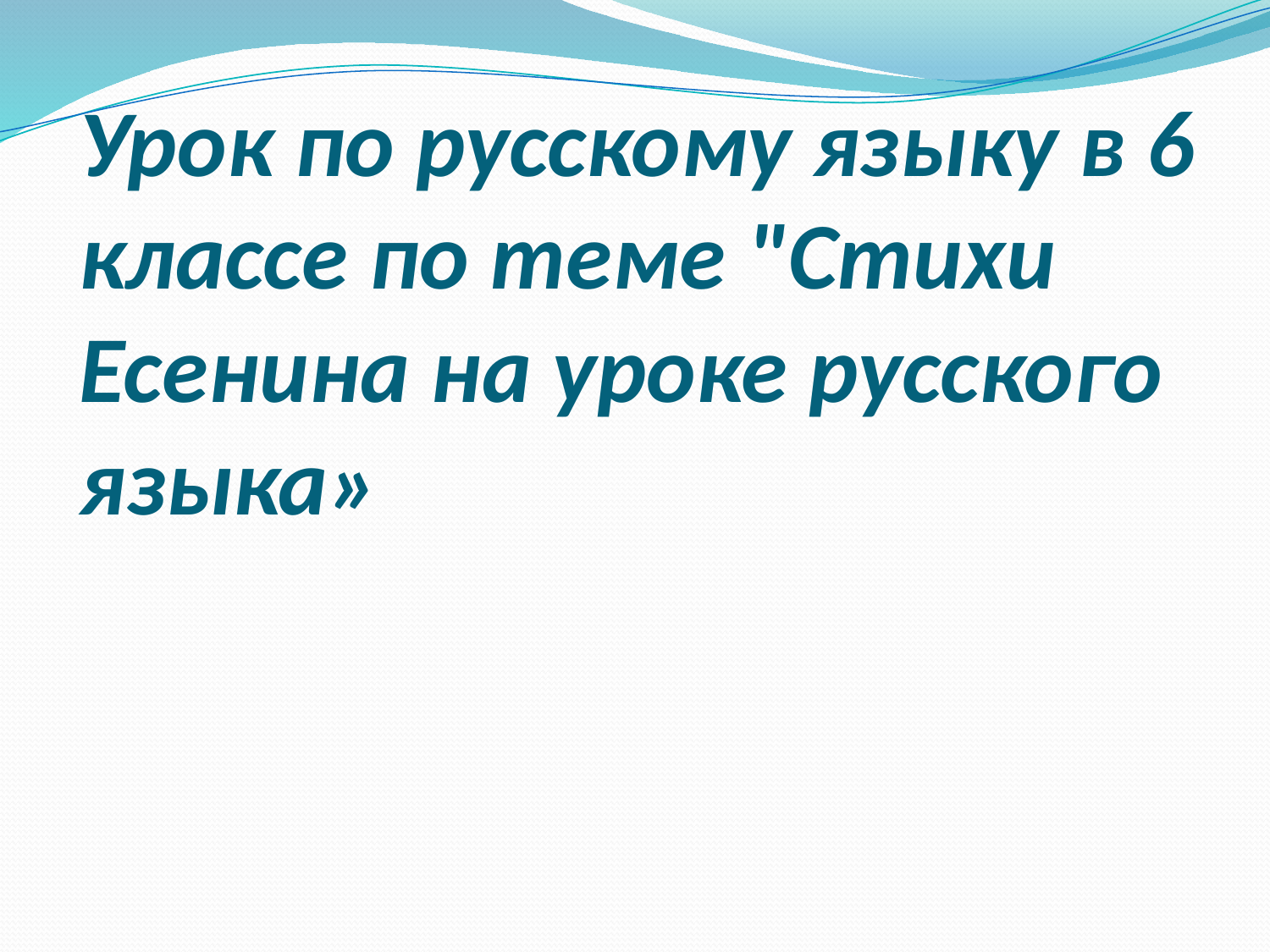

# Урок по русскому языку в 6 классе по теме "Стихи Есенина на уроке русского языка»